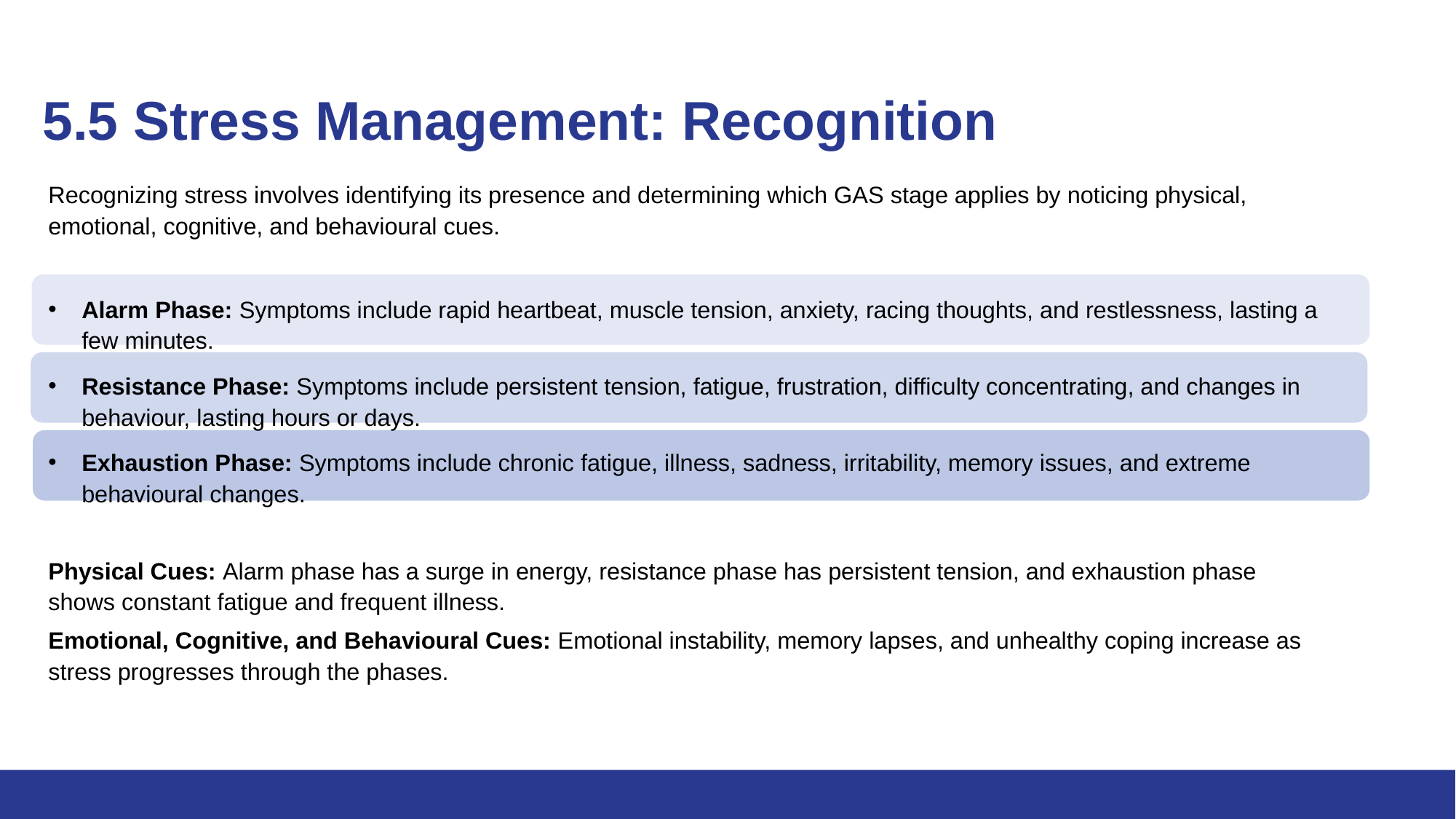

# 5.5 Stress Management: Recognition
Recognizing stress involves identifying its presence and determining which GAS stage applies by noticing physical, emotional, cognitive, and behavioural cues.

Alarm Phase: Symptoms include rapid heartbeat, muscle tension, anxiety, racing thoughts, and restlessness, lasting a few minutes.
Resistance Phase: Symptoms include persistent tension, fatigue, frustration, difficulty concentrating, and changes in behaviour, lasting hours or days.
Exhaustion Phase: Symptoms include chronic fatigue, illness, sadness, irritability, memory issues, and extreme behavioural changes.

Physical Cues: Alarm phase has a surge in energy, resistance phase has persistent tension, and exhaustion phase shows constant fatigue and frequent illness.
Emotional, Cognitive, and Behavioural Cues: Emotional instability, memory lapses, and unhealthy coping increase as stress progresses through the phases.